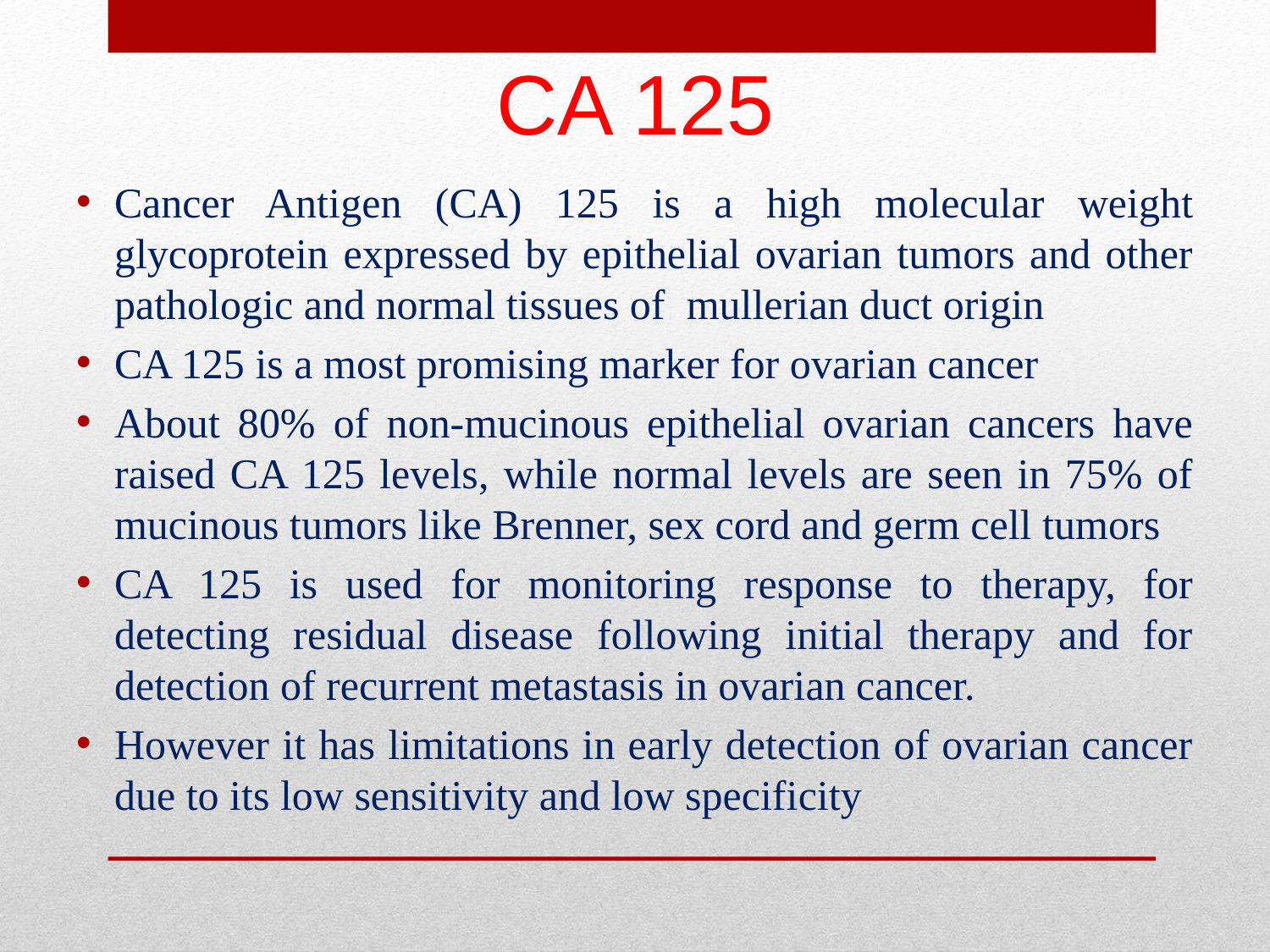

# CA 125
Cancer Antigen (CA) 125 is a high molecular weight glycoprotein expressed by epithelial ovarian tumors and other pathologic and normal tissues of  mullerian duct origin
CA 125 is a most promising marker for ovarian cancer
About 80% of non-mucinous epithelial ovarian cancers have raised CA 125 levels, while normal levels are seen in 75% of mucinous tumors like Brenner, sex cord and germ cell tumors
CA 125 is used for monitoring response to therapy, for detecting residual disease following initial therapy and for detection of recurrent metastasis in ovarian cancer.
However it has limitations in early detection of ovarian cancer due to its low sensitivity and low specificity